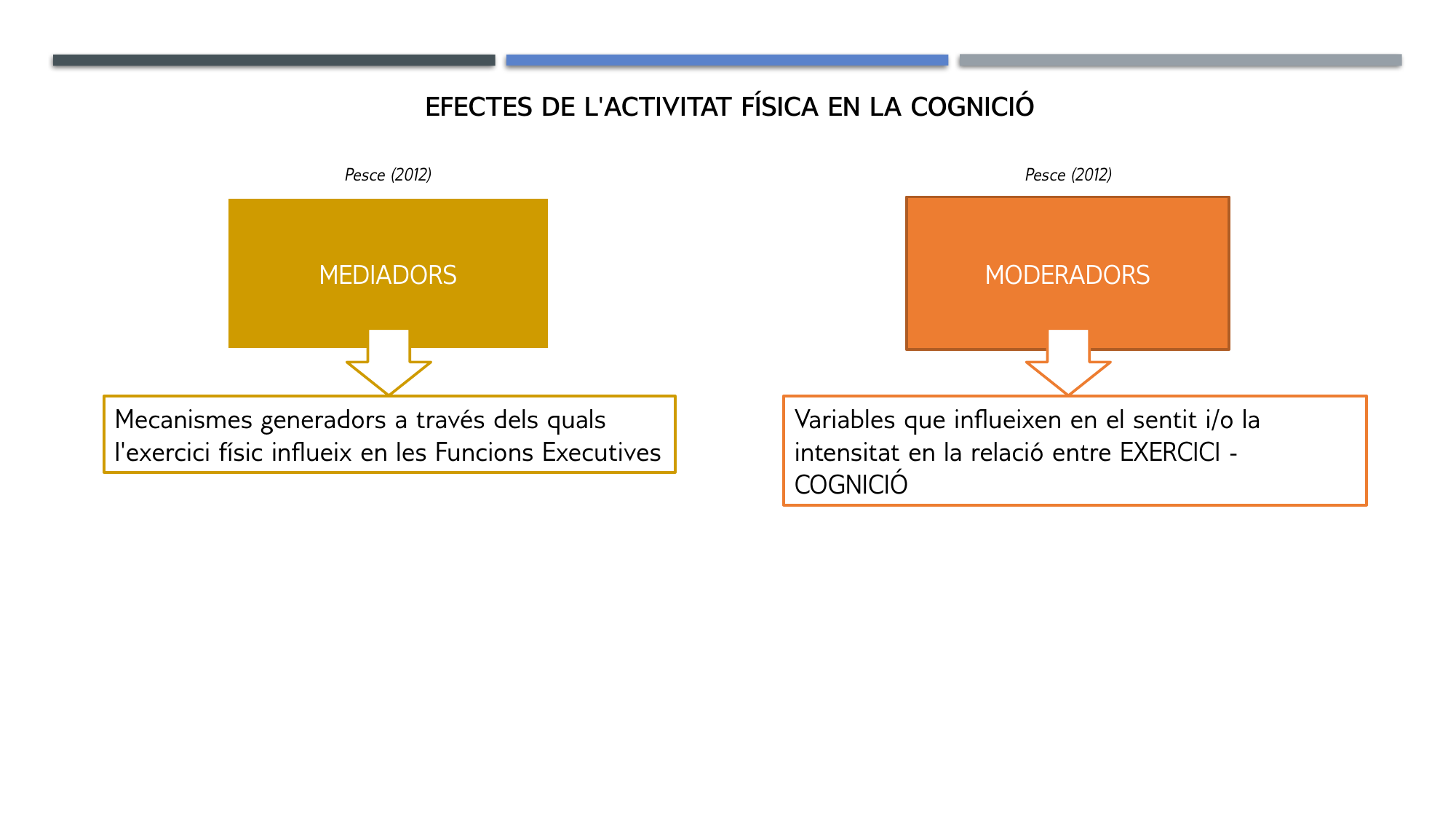

EFECTES DE L'ACTIVITAT FÍSICA EN LA COGNICIÓ
Pesce (2012)
Pesce (2012)
MODERADORS
MEDIADORS

Variables que influeixen en el sentit i/o la intensitat en la relació entre EXERCICI - COGNICIÓ
Mecanismes generadors a través dels quals l'exercici físic influeix en les Funcions Executives